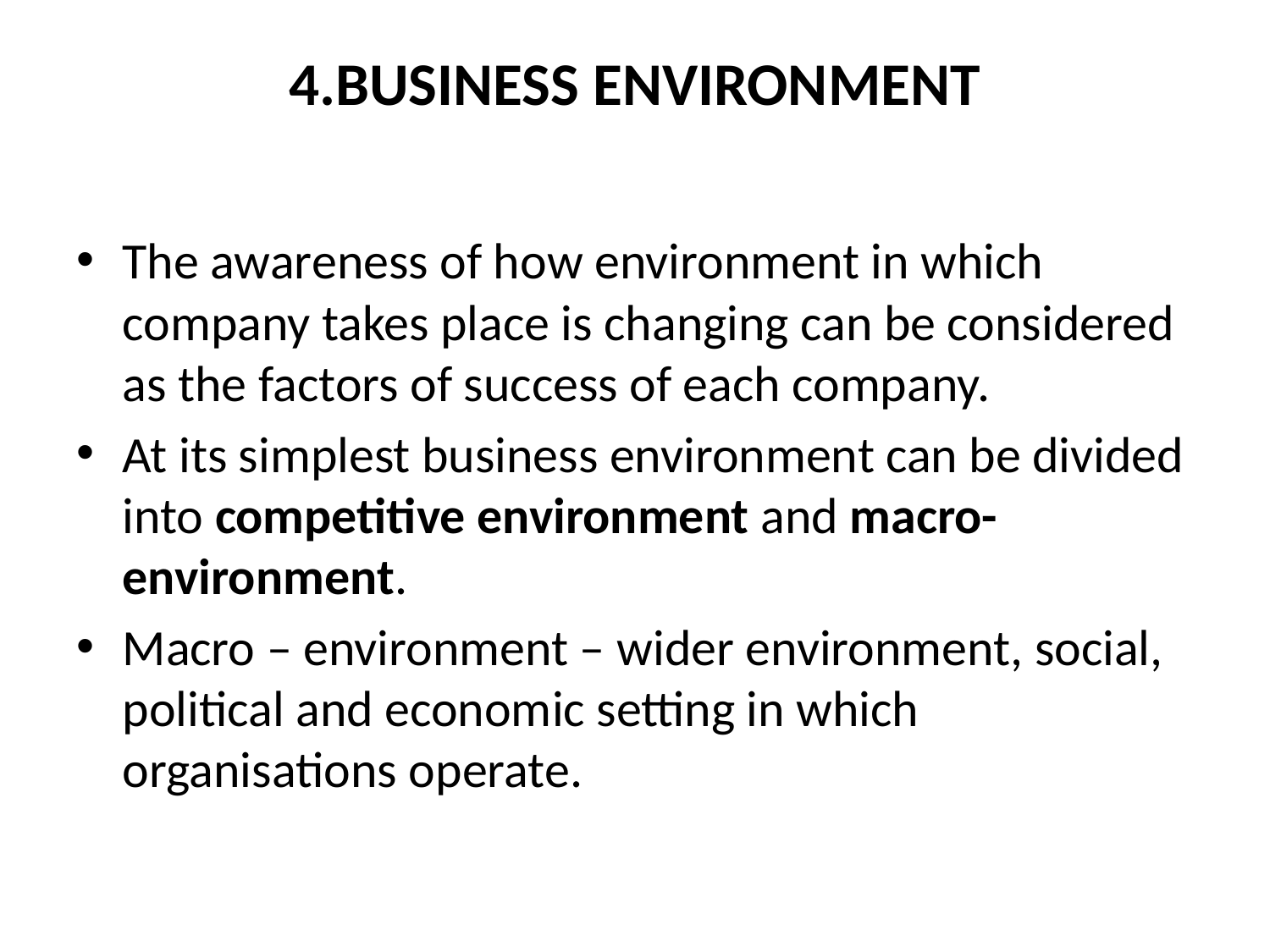

# 4.Business environment
The awareness of how environment in which company takes place is changing can be considered as the factors of success of each company.
At its simplest business environment can be divided into competitive environment and macro- environment.
Macro – environment – wider environment, social, political and economic setting in which organisations operate.